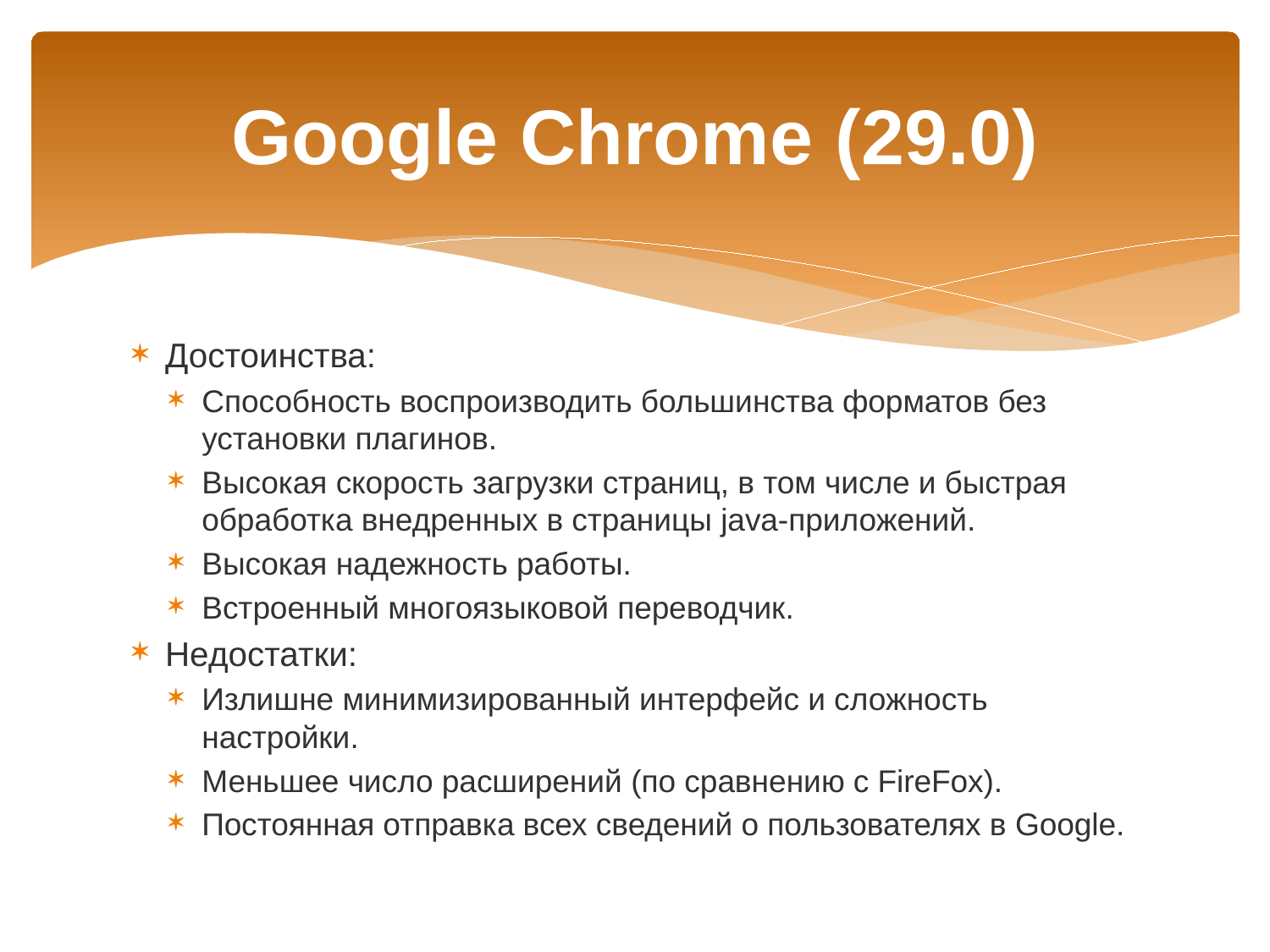

# Google Chrome (29.0)
Достоинства:
Способность воспроизводить большинства форматов без установки плагинов.
Высокая скорость загрузки страниц, в том числе и быстрая обработка внедренных в страницы java-приложений.
Высокая надежность работы.
Встроенный многоязыковой переводчик.
Недостатки:
Излишне минимизированный интерфейс и сложность настройки.
Меньшее число расширений (по сравнению с FireFox).
Постоянная отправка всех сведений о пользователях в Google.